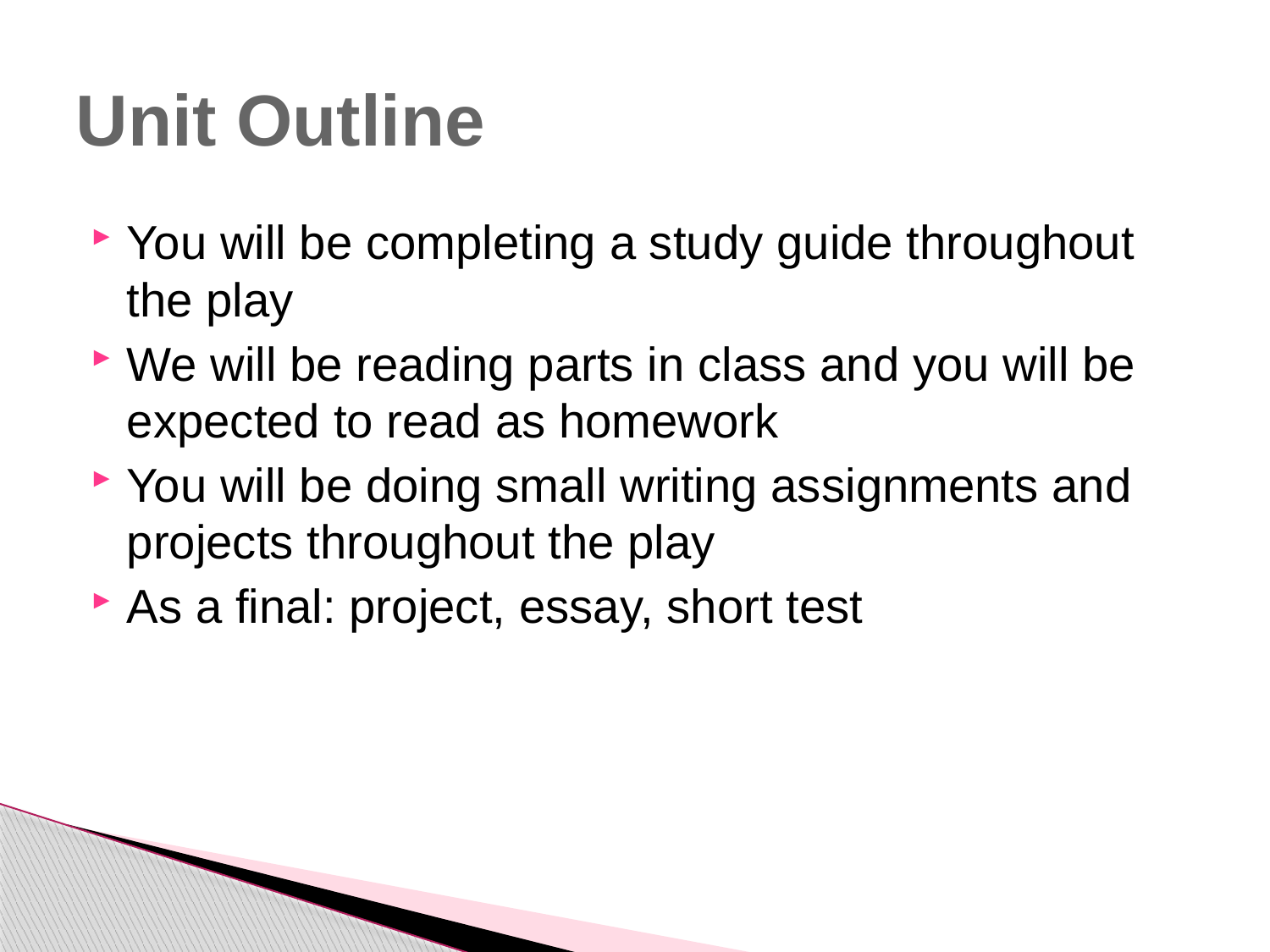

# Unit Outline
You will be completing a study guide throughout the play
We will be reading parts in class and you will be expected to read as homework
You will be doing small writing assignments and projects throughout the play
As a final: project, essay, short test